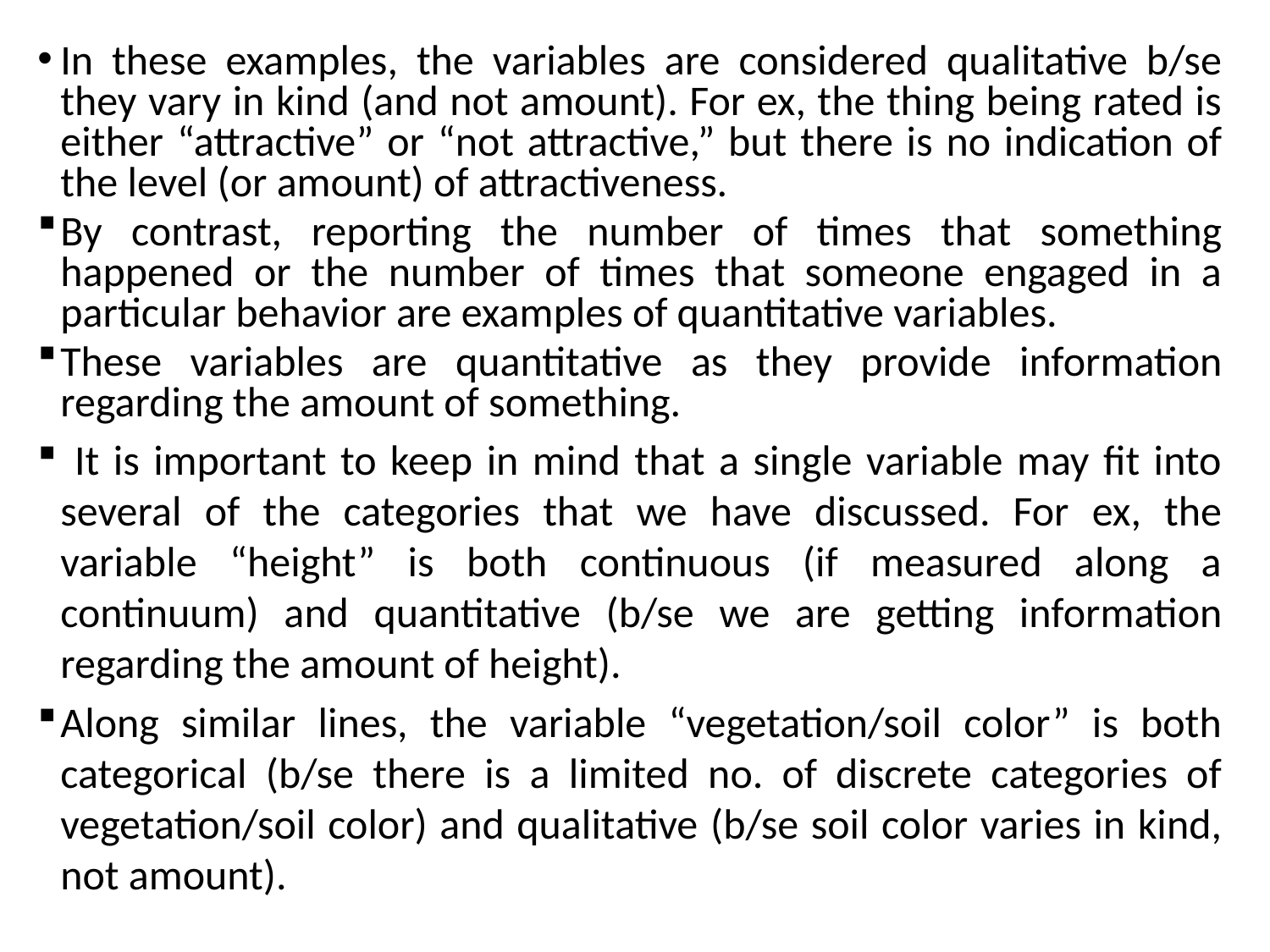

In these examples, the variables are considered qualitative b/se they vary in kind (and not amount). For ex, the thing being rated is either “attractive” or “not attractive,” but there is no indication of the level (or amount) of attractiveness.
By contrast, reporting the number of times that something happened or the number of times that someone engaged in a particular behavior are examples of quantitative variables.
These variables are quantitative as they provide information regarding the amount of something.
 It is important to keep in mind that a single variable may fit into several of the categories that we have discussed. For ex, the variable “height” is both continuous (if measured along a continuum) and quantitative (b/se we are getting information regarding the amount of height).
Along similar lines, the variable “vegetation/soil color” is both categorical (b/se there is a limited no. of discrete categories of vegetation/soil color) and qualitative (b/se soil color varies in kind, not amount).